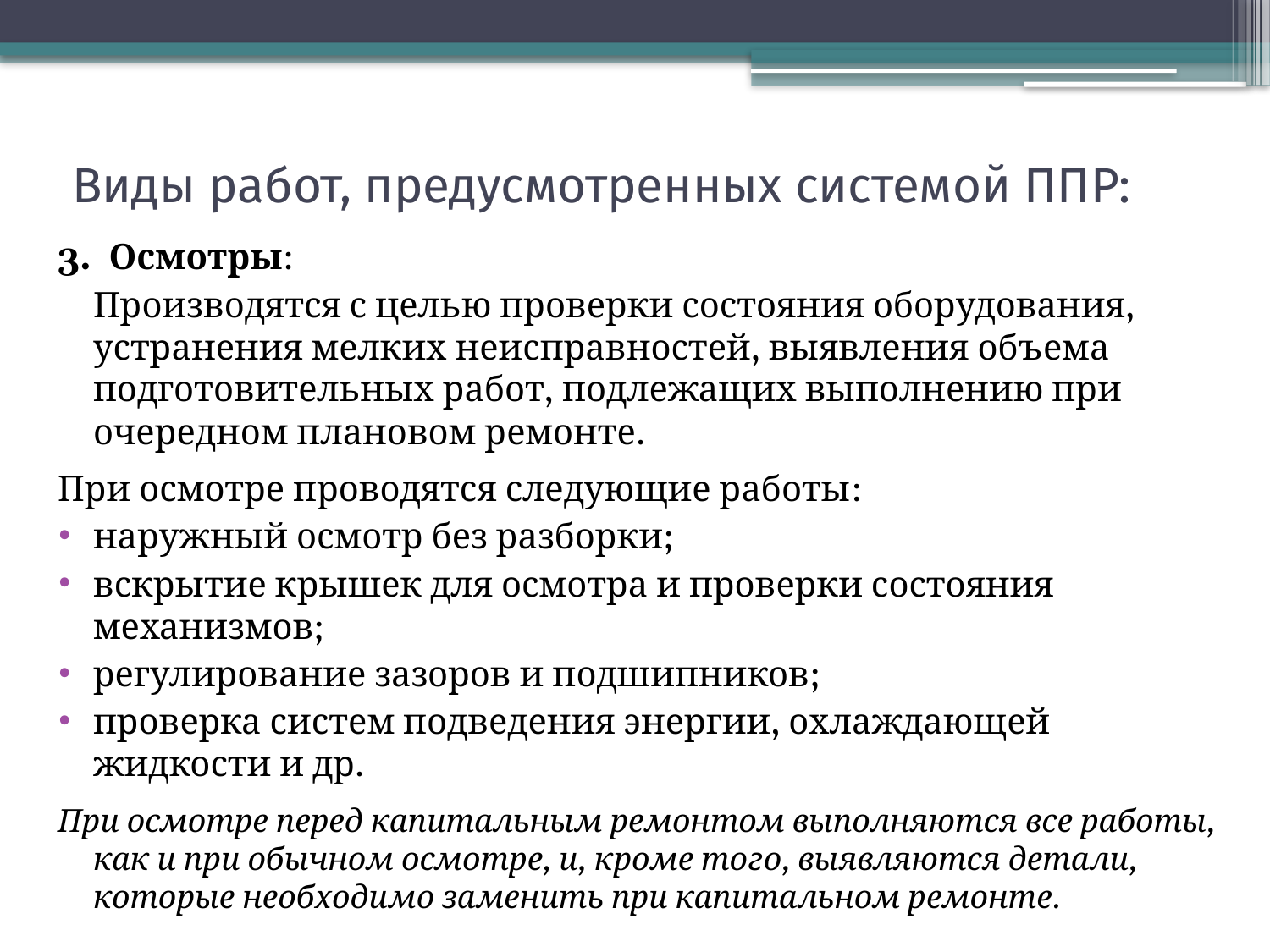

# Виды работ, предусмотренных системой ППР:
3.  Осмотры:
	Производятся с целью проверки состояния оборудования, устранения мелких неисправностей, выявления объема подготовительных работ, подлежащих выполнению при очередном плановом ремонте.

При осмотре проводятся следующие работы:
наружный осмотр без разборки;
вскрытие крышек для осмотра и проверки состояния механизмов;
регулирование зазоров и подшипников;
проверка систем подведения энергии, охлаждающей жидкости и др.

При осмотре перед капитальным ремонтом выполняются все работы, как и при обычном осмотре, и, кроме того, выявляются детали, которые необходимо заменить при капитальном ремонте.